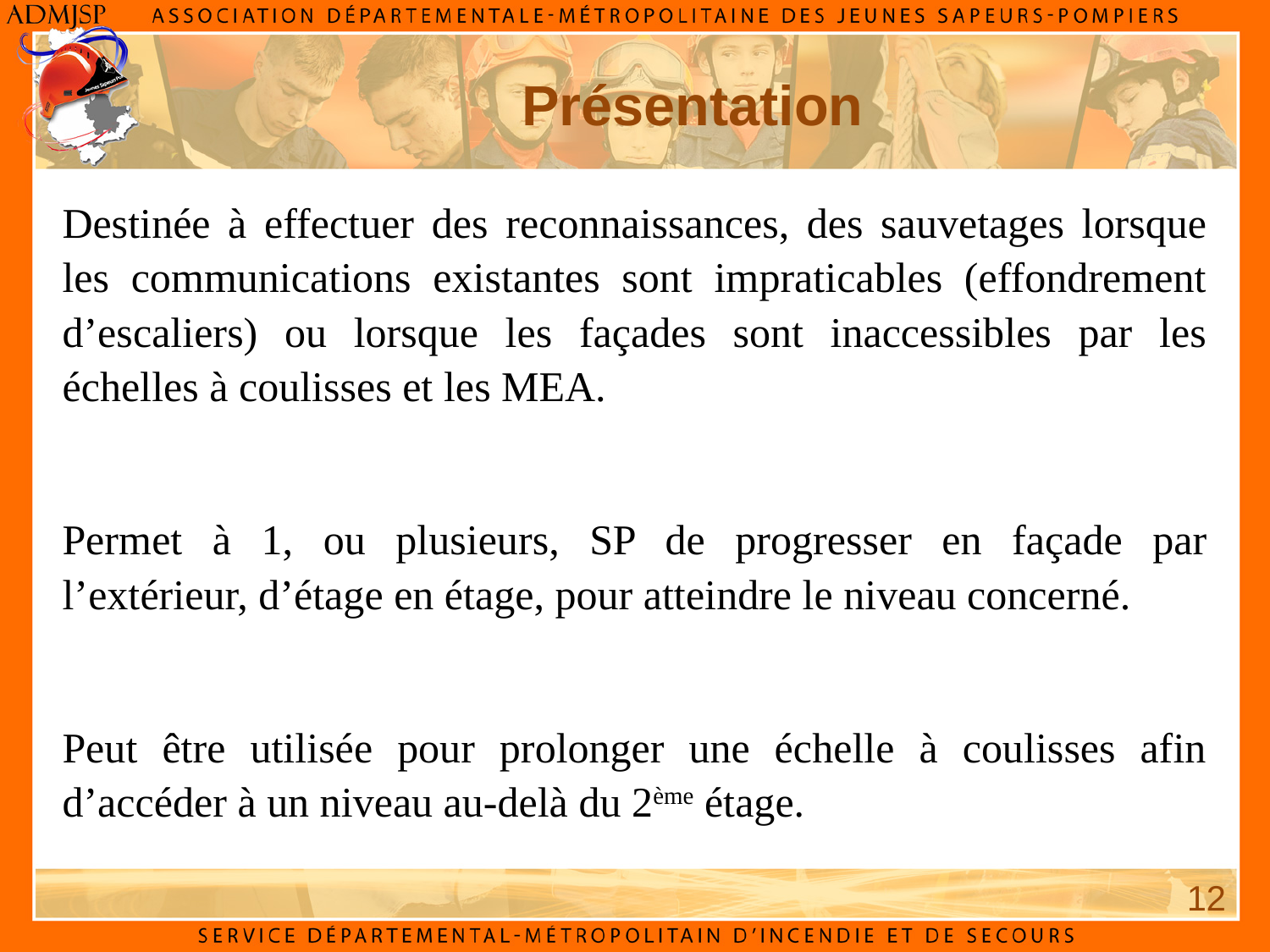

# Présentation
Destinée à effectuer des reconnaissances, des sauvetages lorsque les communications existantes sont impraticables (effondrement d’escaliers) ou lorsque les façades sont inaccessibles par les échelles à coulisses et les MEA.

Permet à 1, ou plusieurs, SP de progresser en façade par l’extérieur, d’étage en étage, pour atteindre le niveau concerné.

Peut être utilisée pour prolonger une échelle à coulisses afin d’accéder à un niveau au-delà du 2ème étage.
12